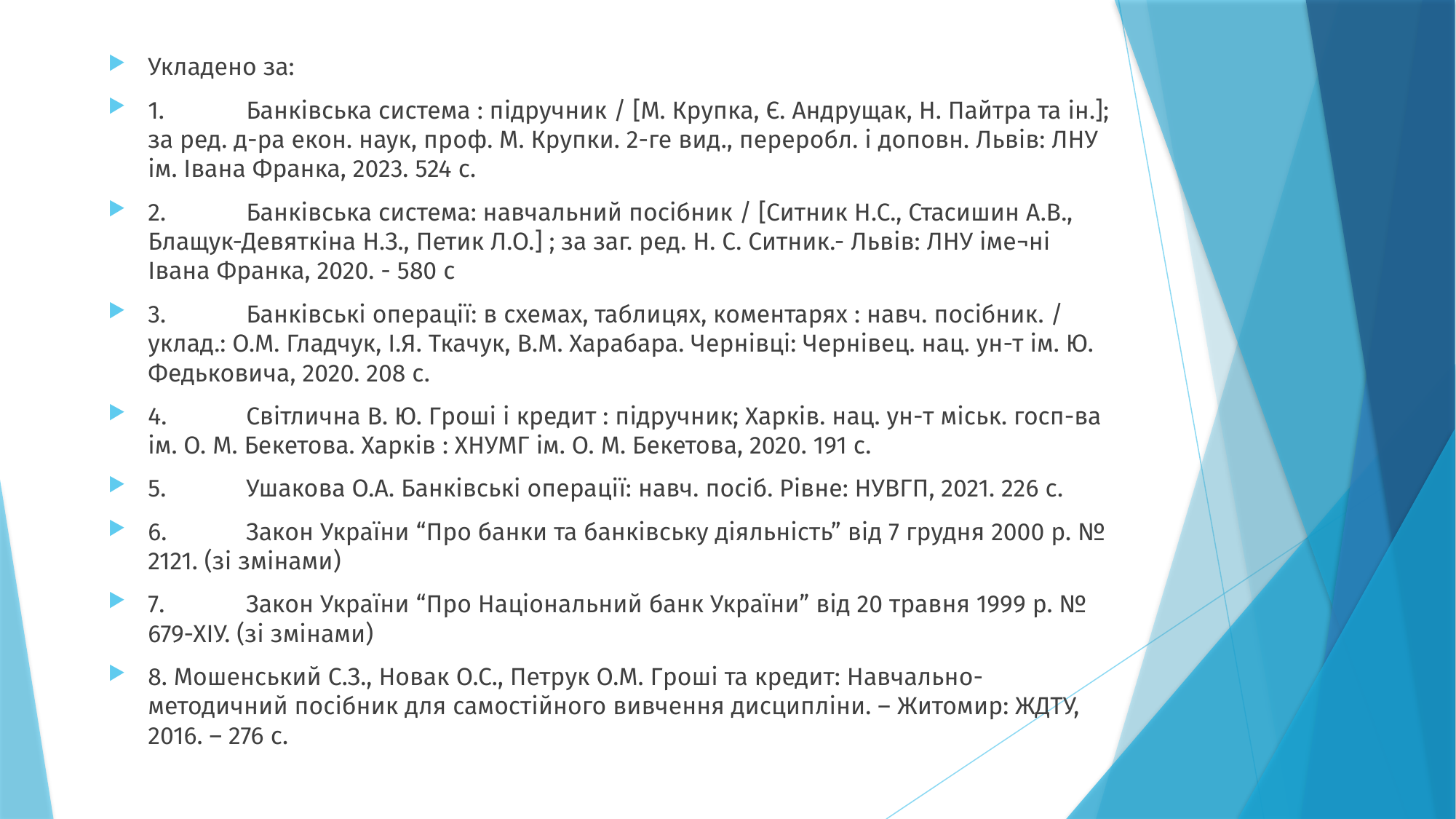

Укладено за:
1.	Банківська система : підручник / [М. Крупка, Є. Андрущак, Н. Пайтра та ін.]; за ред. д-ра екон. наук, проф. М. Крупки. 2-ге вид., переробл. і доповн. Львів: ЛНУ ім. Івана Франка, 2023. 524 с.
2.	Банківська система: навчальний посібник / [Ситник Н.С., Стасишин А.В., Блащук-Девяткіна Н.З., Петик Л.О.] ; за заг. ред. Н. С. Ситник.- Львів: ЛНУ іме¬ні Івана Франка, 2020. - 580 с
3.	Банківські операції: в схемах, таблицях, коментарях : навч. посібник. / уклад.: О.М. Гладчук, І.Я. Ткачук, В.М. Харабара. Чернівці: Чернівец. нац. ун-т ім. Ю. Федьковича, 2020. 208 с.
4.	Світлична В. Ю. Гроші і кредит : підручник; Харків. нац. ун-т міськ. госп-ва ім. О. М. Бекетова. Харків : ХНУМГ ім. О. М. Бекетова, 2020. 191 с.
5.	Ушакова О.А. Банківські операції: навч. посіб. Рівне: НУВГП, 2021. 226 с.
6.	Закон України “Про банки та банківську діяльність” від 7 грудня 2000 р. № 2121. (зі змінами)
7.	Закон України “Про Національний банк України” від 20 травня 1999 р. № 679-ХІУ. (зі змінами)
8. Мошенський С.З., Новак О.С., Петрук О.М. Гроші та кредит: Навчально-методичний посібник для самостійного вивчення дисципліни. – Житомир: ЖДТУ, 2016. – 276 с.